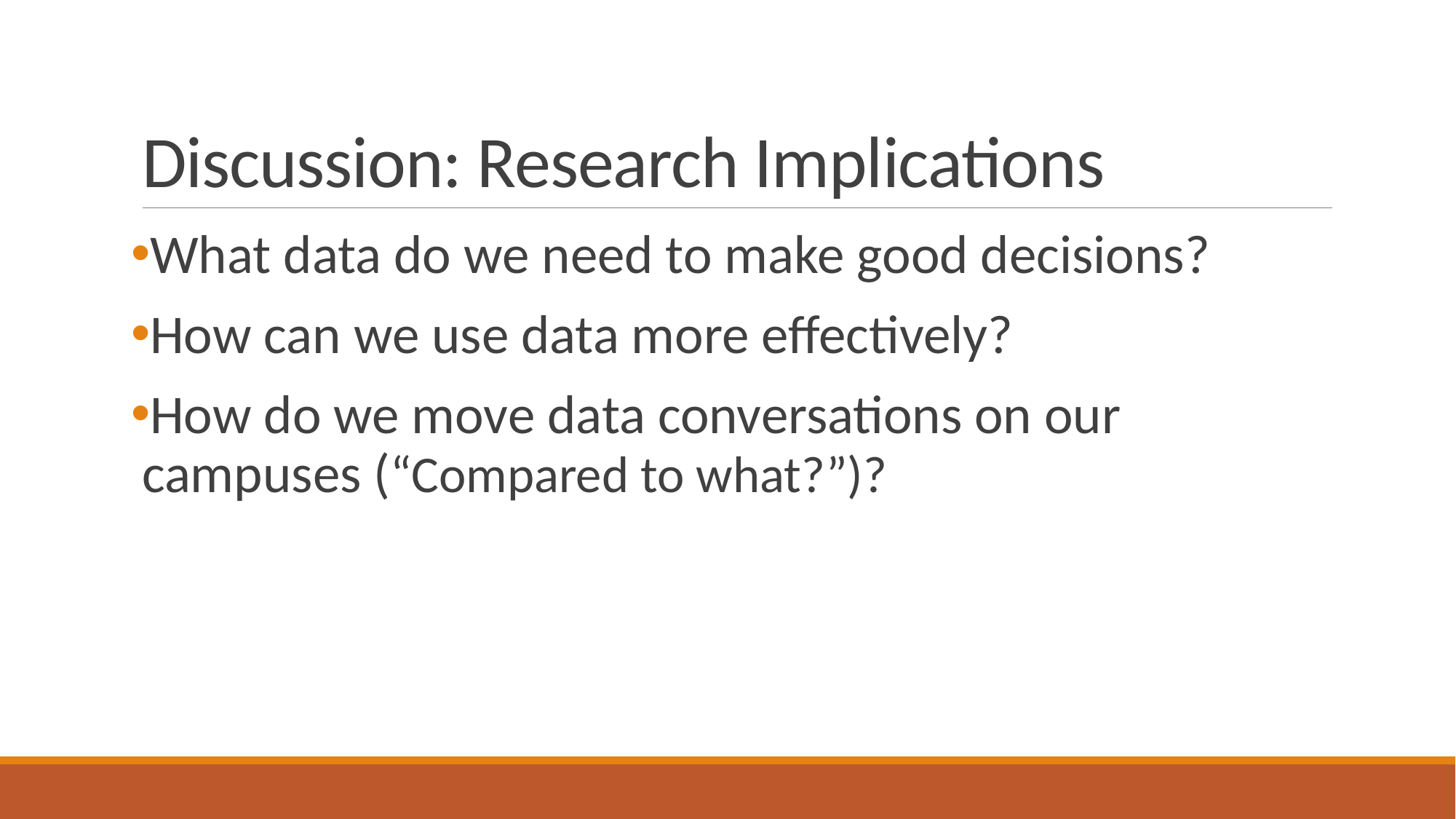

# Discussion: Research Implications
What data do we need to make good decisions?
How can we use data more effectively?
How do we move data conversations on our campuses (“Compared to what?”)?